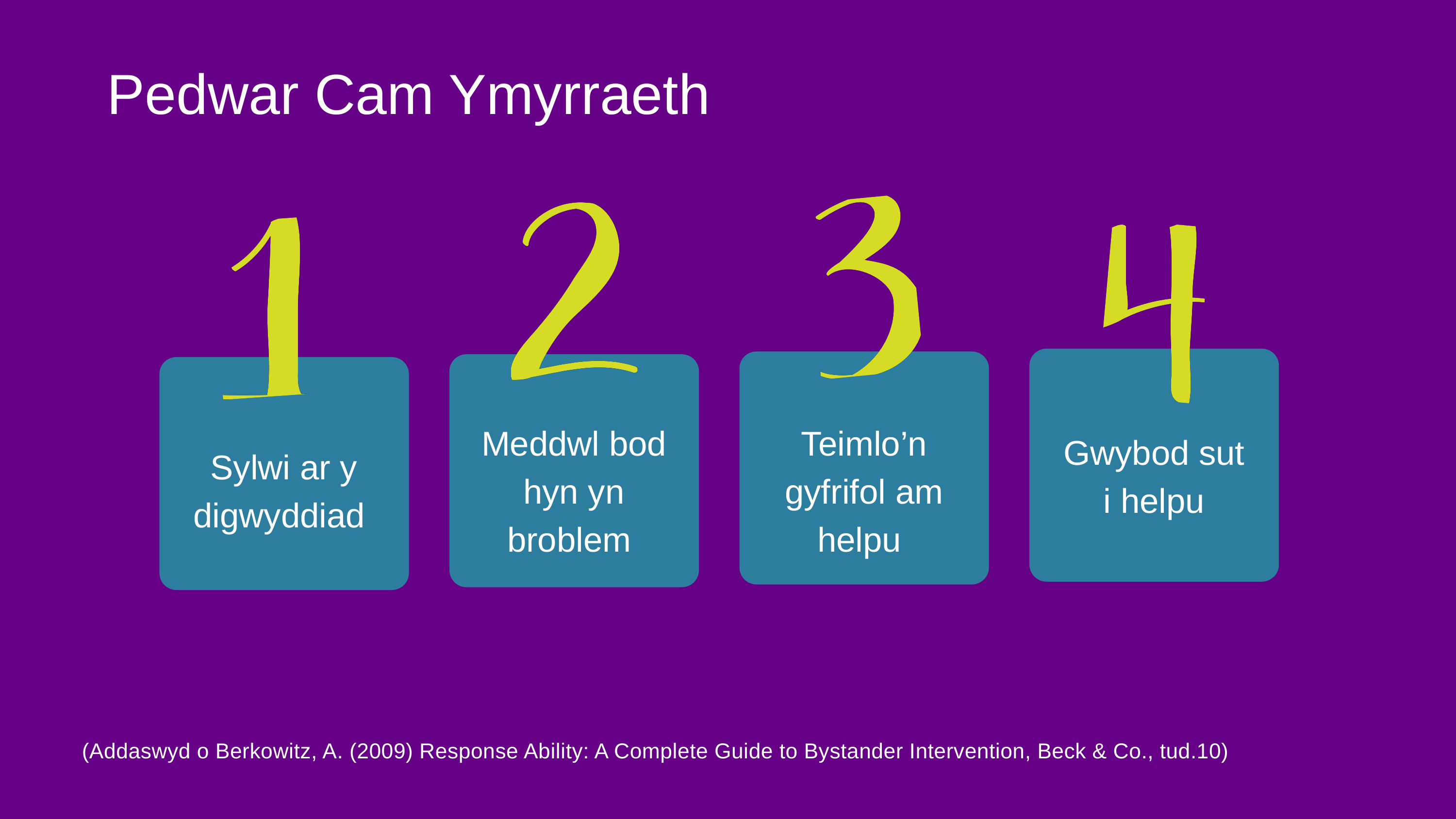

Pedwar Cam Ymyrraeth

Meddwl bod hyn yn broblem
Teimlo’n gyfrifol am helpu
Gwybod sut i helpu
Sylwi ar y digwyddiad
(Addaswyd o Berkowitz, A. (2009) Response Ability: A Complete Guide to Bystander Intervention, Beck & Co., tud.10)